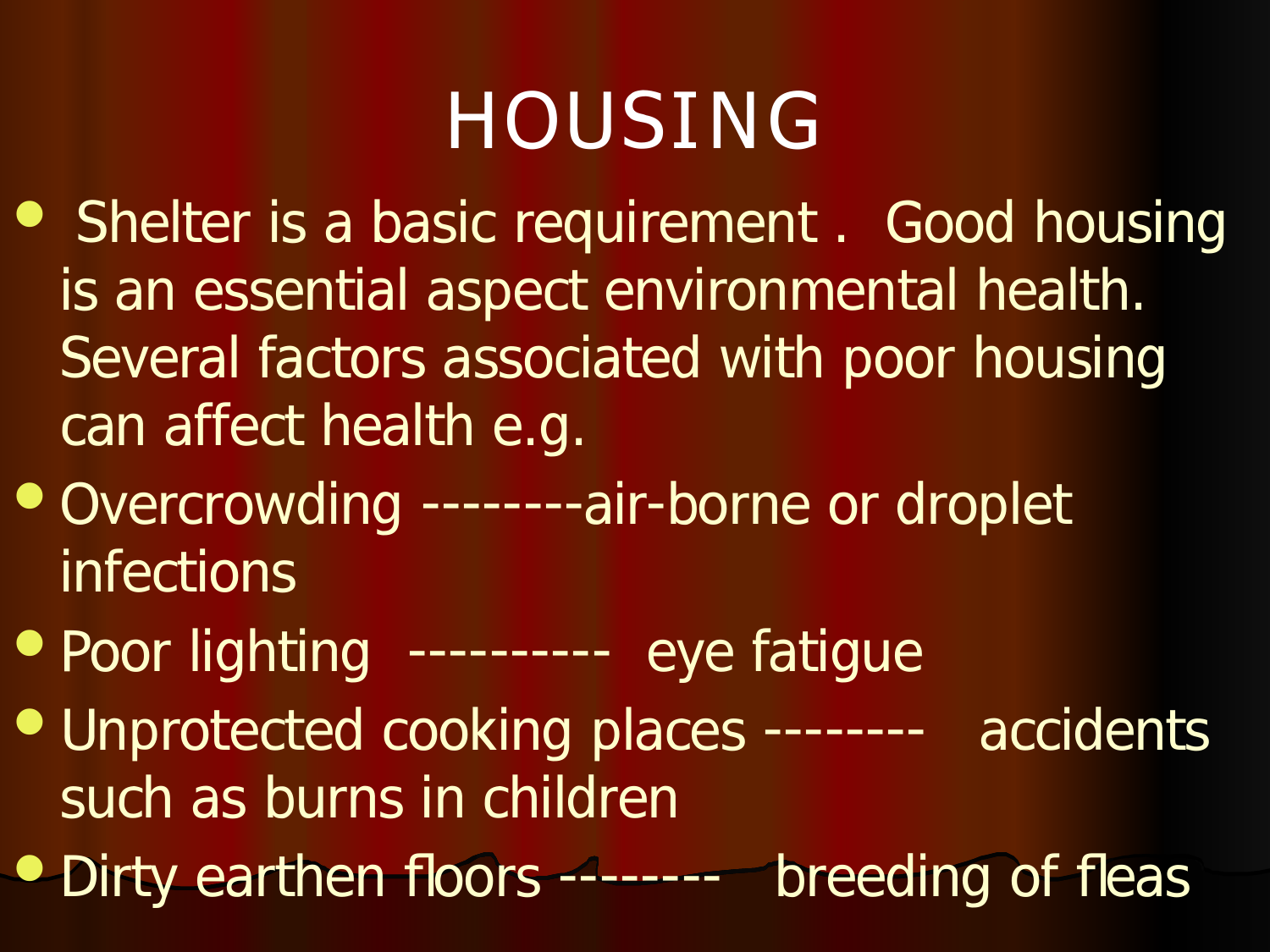

# HOUSING
 Shelter is a basic requirement .  Good housing is an essential aspect environmental health.  Several factors associated with poor housing can affect health e.g.
Overcrowding --------air-borne or droplet infections
Poor lighting  ----------  eye fatigue
Unprotected cooking places --------   accidents  such as burns in children
Dirty earthen floors --------   breeding of fleas